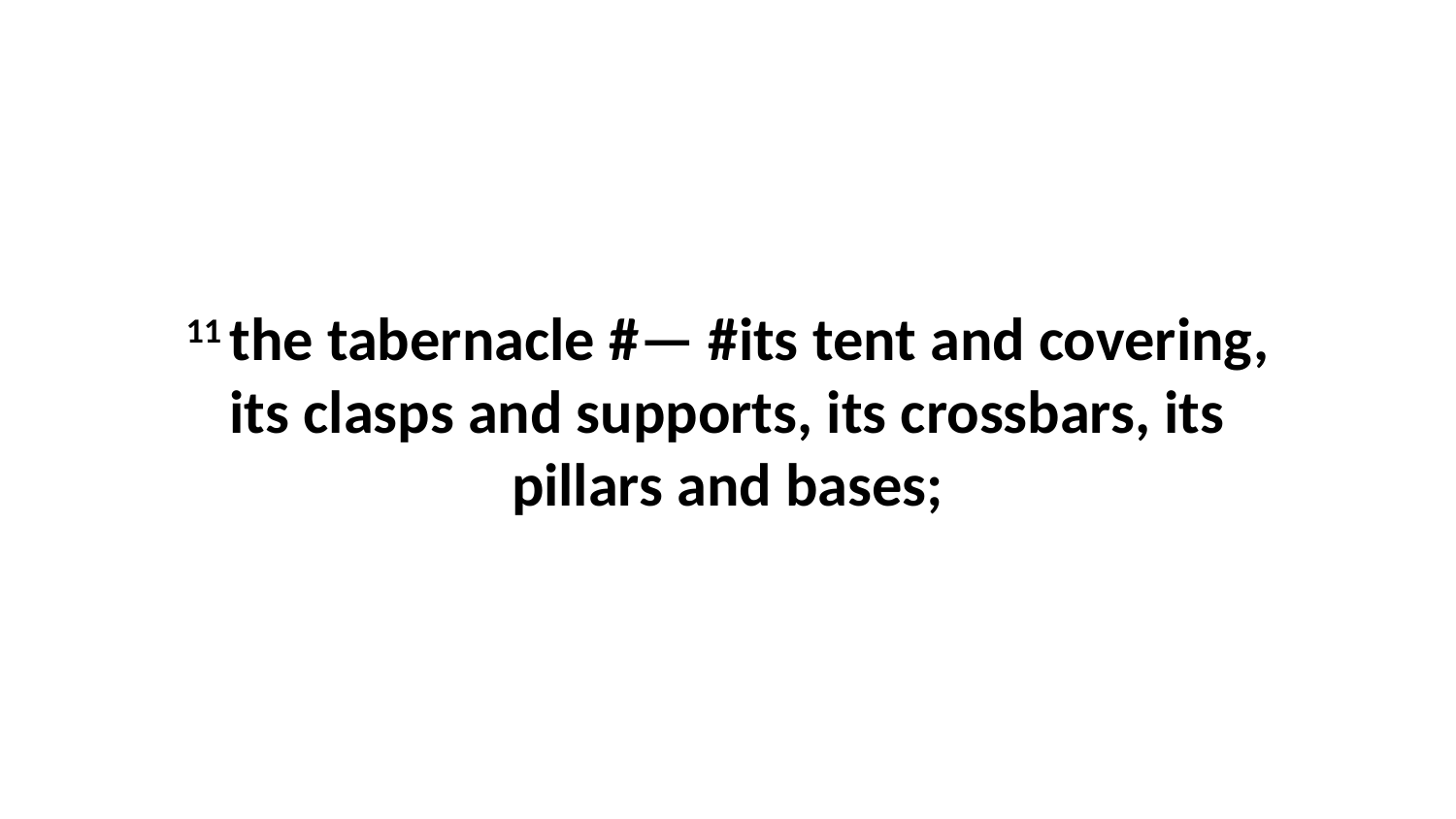

11 the tabernacle #— #its tent and covering, its clasps and supports, its crossbars, its pillars and bases;